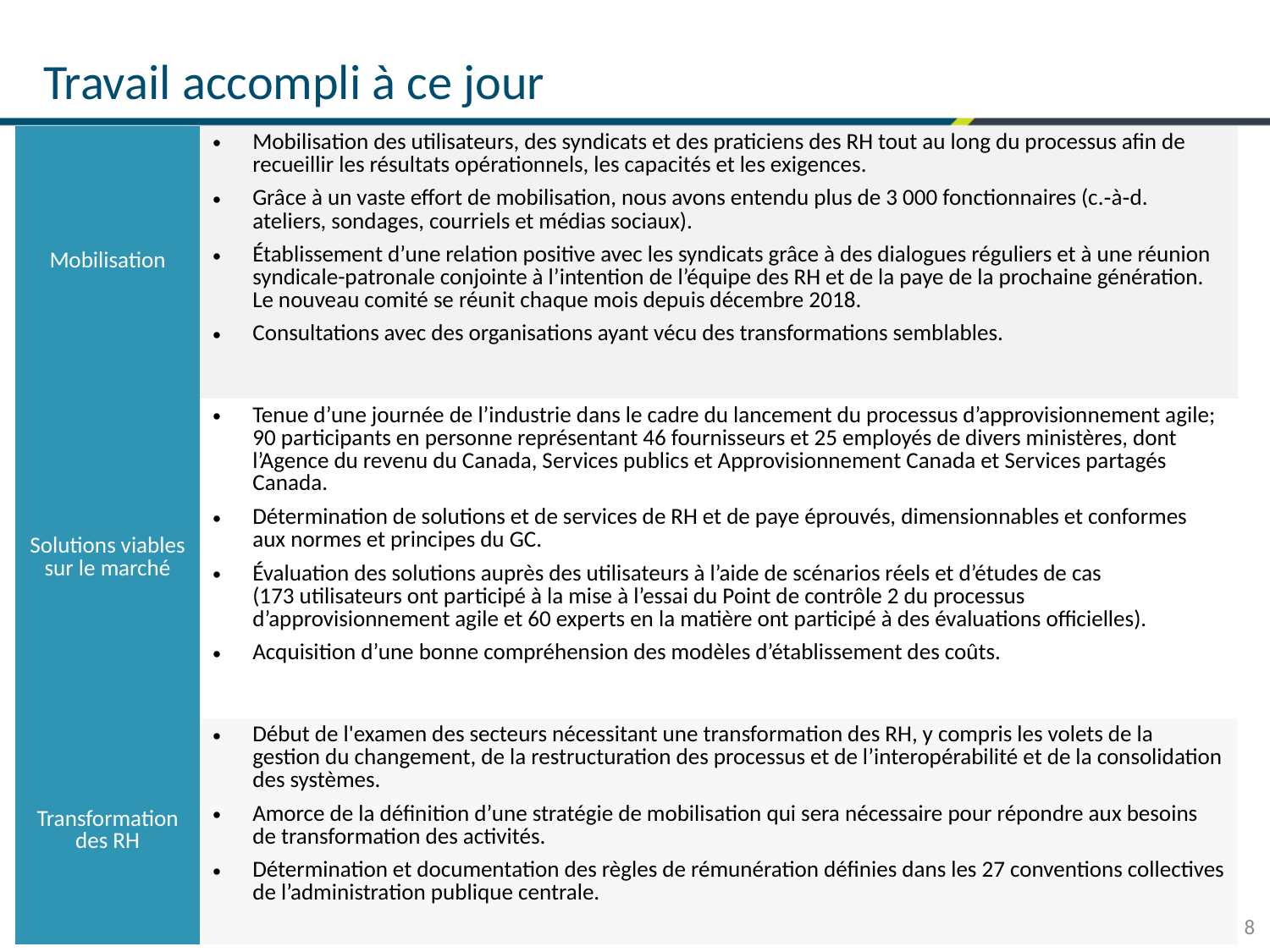

Travail accompli à ce jour
| Mobilisation | Mobilisation des utilisateurs, des syndicats et des praticiens des RH tout au long du processus afin de recueillir les résultats opérationnels, les capacités et les exigences. Grâce à un vaste effort de mobilisation, nous avons entendu plus de 3 000 fonctionnaires (c.‑à‑d. ateliers, sondages, courriels et médias sociaux). Établissement d’une relation positive avec les syndicats grâce à des dialogues réguliers et à une réunion syndicale-patronale conjointe à l’intention de l’équipe des RH et de la paye de la prochaine génération. Le nouveau comité se réunit chaque mois depuis décembre 2018. Consultations avec des organisations ayant vécu des transformations semblables. |
| --- | --- |
| Solutions viables sur le marché | Tenue d’une journée de l’industrie dans le cadre du lancement du processus d’approvisionnement agile; 90 participants en personne représentant 46 fournisseurs et 25 employés de divers ministères, dont l’Agence du revenu du Canada, Services publics et Approvisionnement Canada et Services partagés Canada. Détermination de solutions et de services de RH et de paye éprouvés, dimensionnables et conformes aux normes et principes du GC. Évaluation des solutions auprès des utilisateurs à l’aide de scénarios réels et d’études de cas (173 utilisateurs ont participé à la mise à l’essai du Point de contrôle 2 du processus d’approvisionnement agile et 60 experts en la matière ont participé à des évaluations officielles). Acquisition d’une bonne compréhension des modèles d’établissement des coûts. |
| Transformation des RH | Début de l'examen des secteurs nécessitant une transformation des RH, y compris les volets de la gestion du changement, de la restructuration des processus et de l’interopérabilité et de la consolidation des systèmes. Amorce de la définition d’une stratégie de mobilisation qui sera nécessaire pour répondre aux besoins de transformation des activités. Détermination et documentation des règles de rémunération définies dans les 27 conventions collectives de l’administration publique centrale. |
8